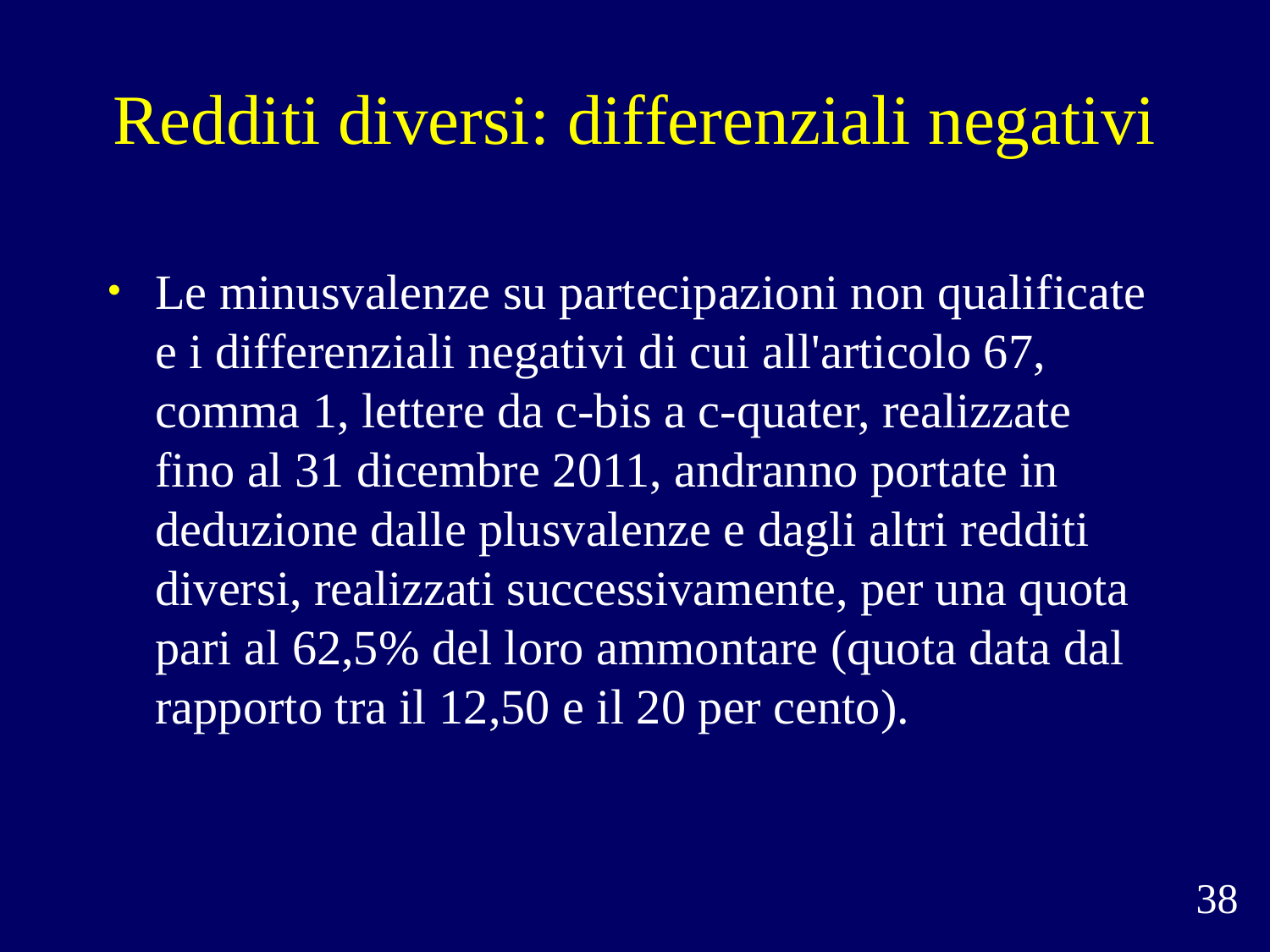

# Redditi diversi: differenziali negativi
Le minusvalenze su partecipazioni non qualificate e i differenziali negativi di cui all'articolo 67, comma 1, lettere da c-bis a c-quater, realizzate fino al 31 dicembre 2011, andranno portate in deduzione dalle plusvalenze e dagli altri redditi diversi, realizzati successivamente, per una quota pari al 62,5% del loro ammontare (quota data dal rapporto tra il 12,50 e il 20 per cento).

38